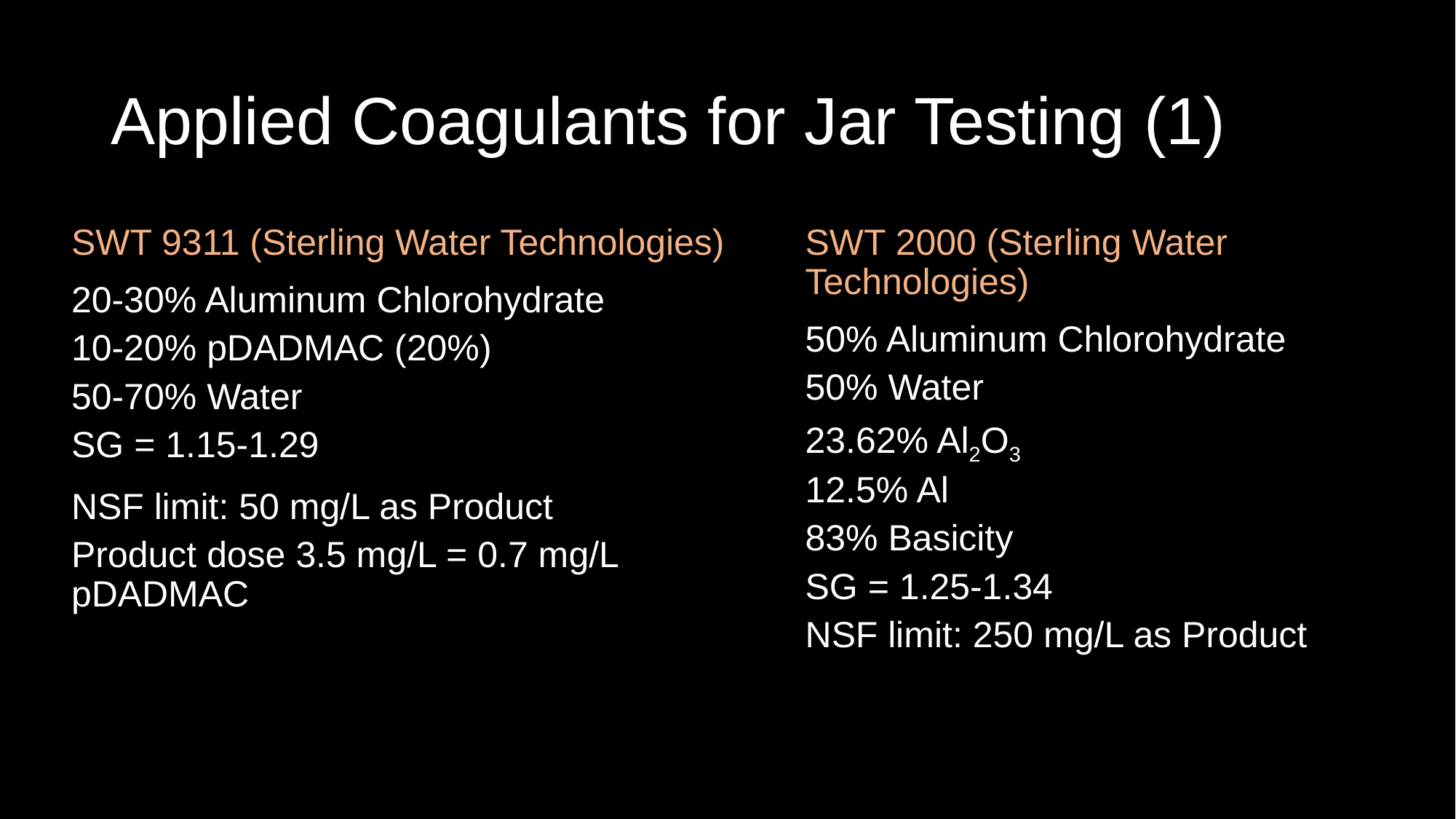

# Applied Coagulants for Jar Testing (1)
SWT 9311 (Sterling Water Technologies)
20-30% Aluminum Chlorohydrate
10-20% pDADMAC (20%)
50-70% Water
SG = 1.15-1.29
NSF limit: 50 mg/L as Product
Product dose 3.5 mg/L = 0.7 mg/L pDADMAC

SWT 2000 (Sterling Water Technologies)
50% Aluminum Chlorohydrate
50% Water
23.62% Al2O3
12.5% Al
83% Basicity
SG = 1.25-1.34
NSF limit: 250 mg/L as Product